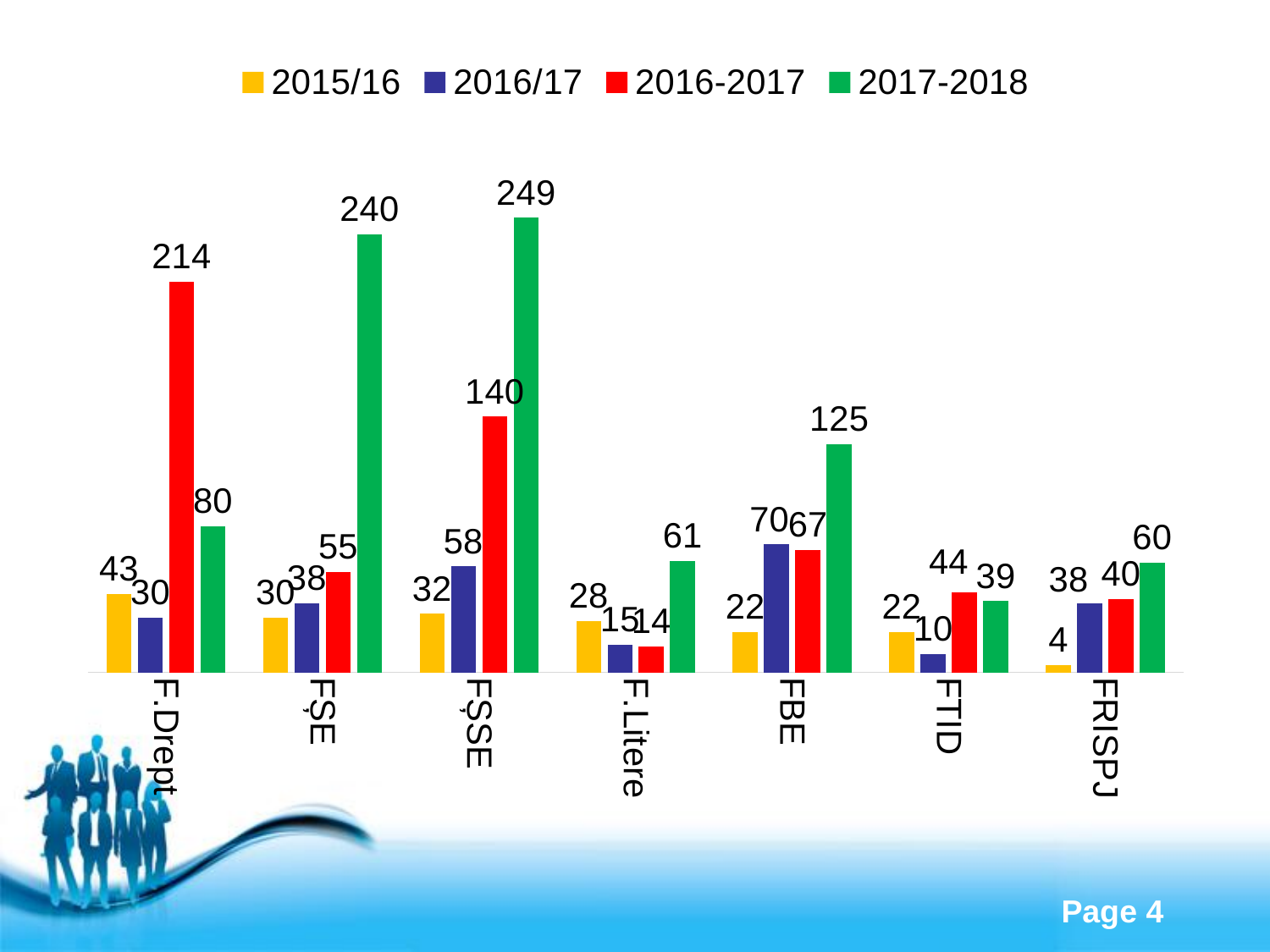

### Chart

| Category | 2015/16 | 2016/17 | 2016-2017 | 2017-2018 |
|---|---|---|---|---|
| F.Drept | 43.0 | 30.0 | 214.0 | 80.0 |
| FȘE | 30.0 | 38.0 | 55.0 | 240.0 |
| FȘSE | 32.0 | 58.0 | 140.0 | 249.0 |
| F.Litere | 28.0 | 15.0 | 14.0 | 61.0 |
| FBE | 22.0 | 70.0 | 67.0 | 125.0 |
| FTID | 22.0 | 10.0 | 44.0 | 39.0 |
| FRISPJ | 4.0 | 38.0 | 40.0 | 60.0 |